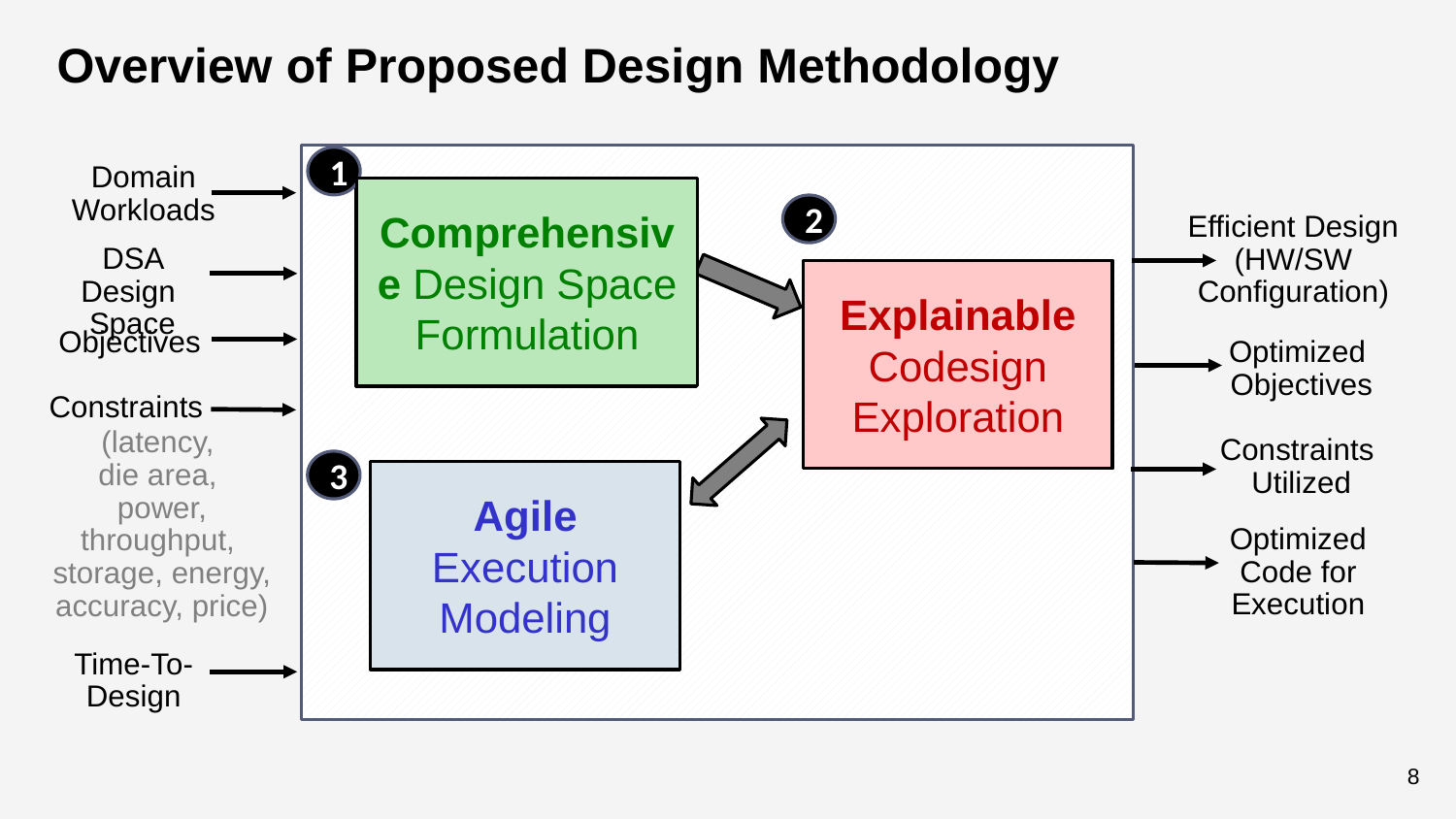

Overview of Proposed Design Methodology

1
Domain Workloads
Comprehensive Design Space
Formulation
2
Efficient Design (HW/SW Configuration)
DSA Design
Space
Explainable Codesign Exploration

Objectives
Optimized
Objectives
Constraints
(latency,
die area,
power, throughput,
storage, energy,
accuracy, price)
Constraints
Utilized

3
Agile Execution Modeling
Optimized Code for Execution
Time-To-Design
Comprehensive Design Space
Formulation
Explainable Codesign Exploration
Agile Execution Modeling
8